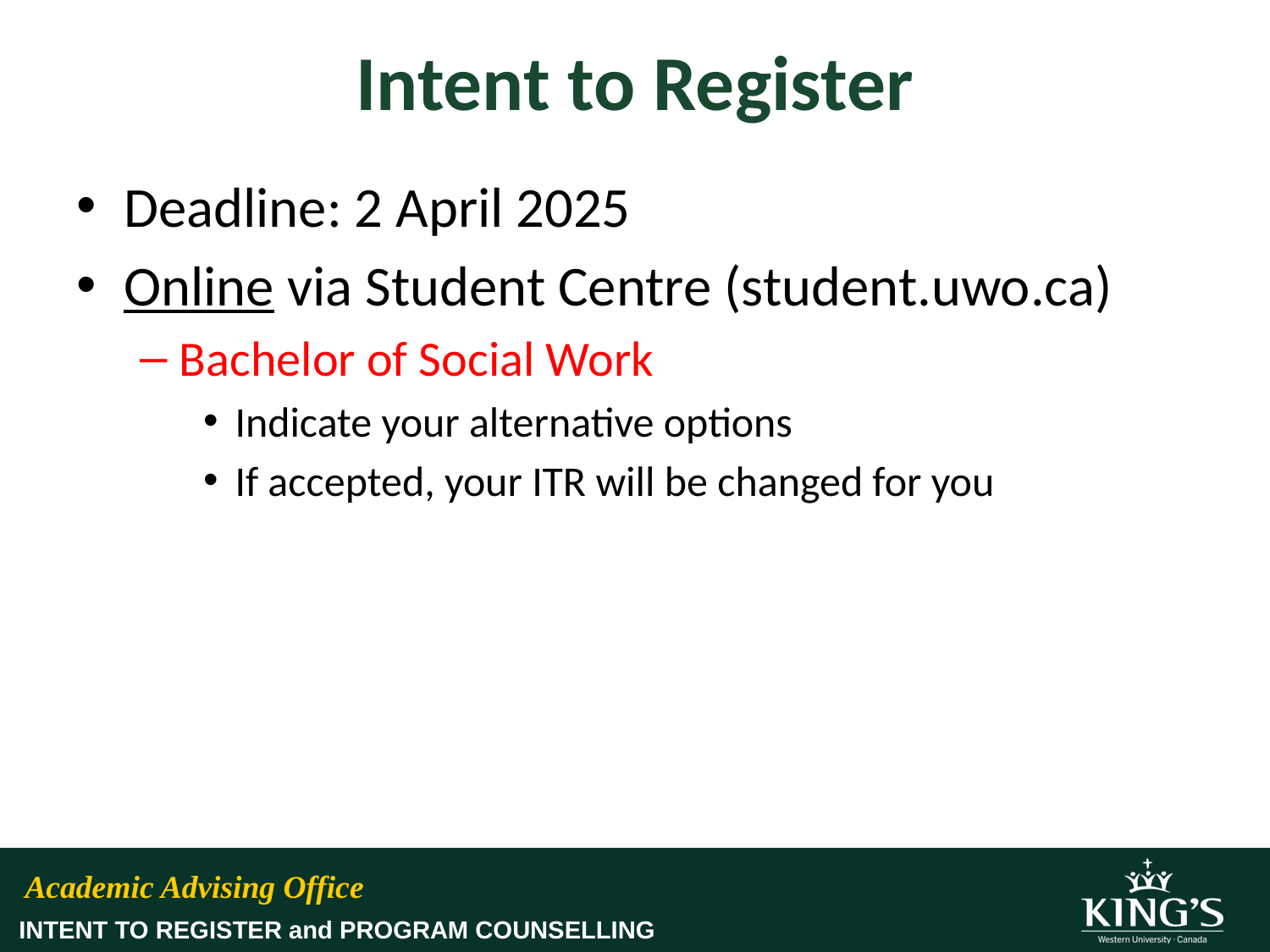

# Intent to Register
Deadline: 2 April 2025
Online via Student Centre (student.uwo.ca)
Bachelor of Social Work
Indicate your alternative options
If accepted, your ITR will be changed for you

Academic Advising Office
INTENT TO REGISTER and PROGRAM COUNSELLING